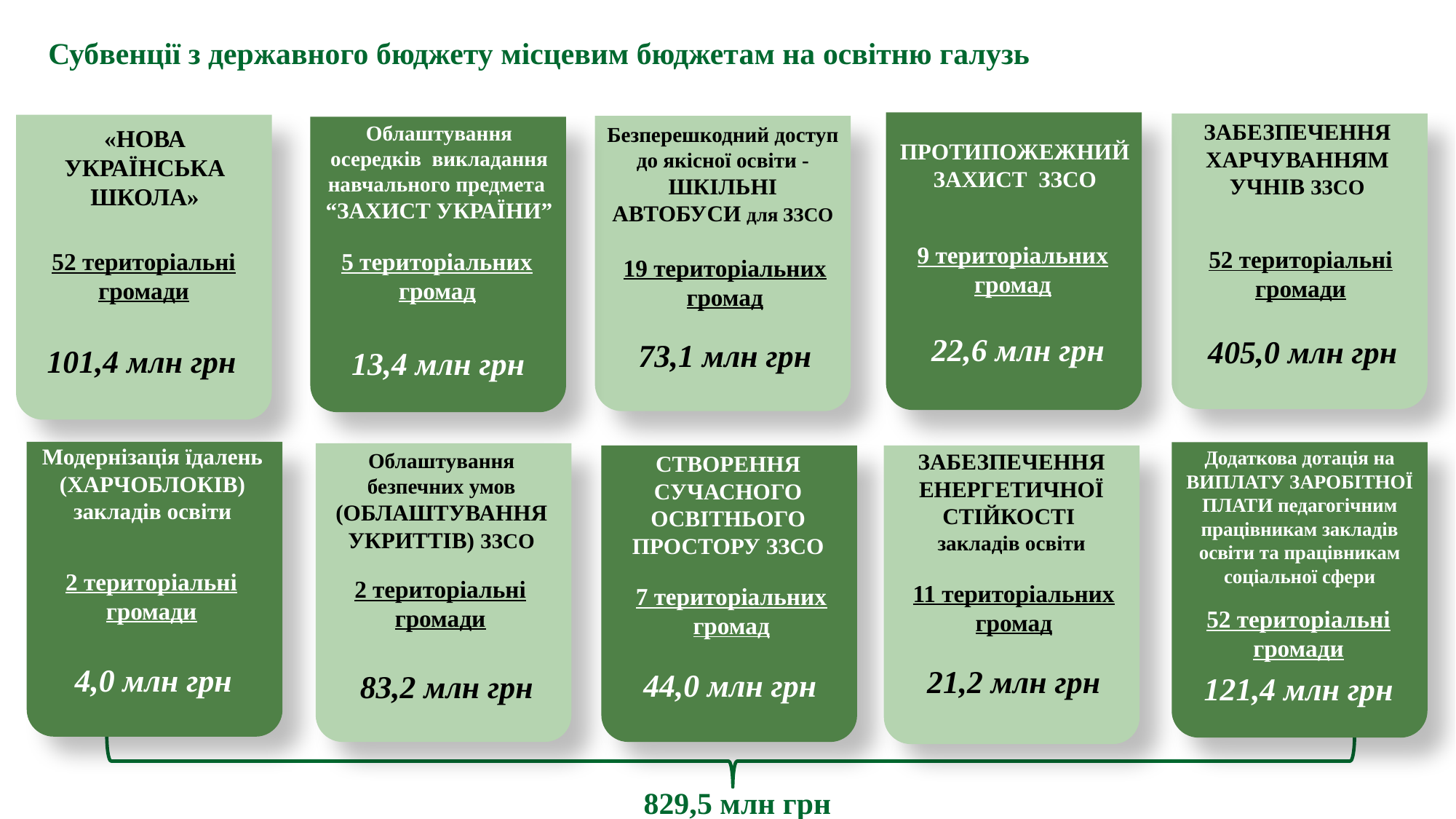

# Субвенції з державного бюджету місцевим бюджетам на освітню галузь

ЗАБЕЗПЕЧЕННЯ ХАРЧУВАННЯМ УЧНІВ ЗЗСО

Облаштування осередків  викладання навчального предмета
“ЗАХИСТ УКРАЇНИ”

Безперешкодний доступ до якісної освіти - ШКІЛЬНІ АВТОБУСИ для ЗЗСО

«НОВА УКРАЇНСЬКА ШКОЛА»
ПРОТИПОЖЕЖНИЙ ЗАХИСТ  ЗЗСО

9 територіальних громад
52 територіальні громади
52 територіальні громади
5 територіальних громад
19 територіальних громад
22,6 млн грн
405,0 млн грн
73,1 млн грн
101,4 млн грн
13,4 млн грн
Модернізація їдалень (ХАРЧОБЛОКІВ) закладів освіти
Додаткова дотація на ВИПЛАТУ ЗАРОБІТНОЇ ПЛАТИ педагогічним працівникам закладів освіти та працівникам соціальної сфери

Облаштування безпечних умов (ОБЛАШТУВАННЯ УКРИТТІВ) ЗЗСО
ЗАБЕЗПЕЧЕННЯ ЕНЕРГЕТИЧНОЇ СТІЙКОСТІ
закладів освіти

СТВОРЕННЯ СУЧАСНОГО ОСВІТНЬОГО ПРОСТОРУ ЗЗСО

Інші

2 територіальні громади
2 територіальні громади
11 територіальних громад
7 територіальних громад
52 територіальні громади
4,0 млн грн
21,2 млн грн
44,0 млн грн
83,2 млн грн
121,4 млн грн
829,5 млн грн